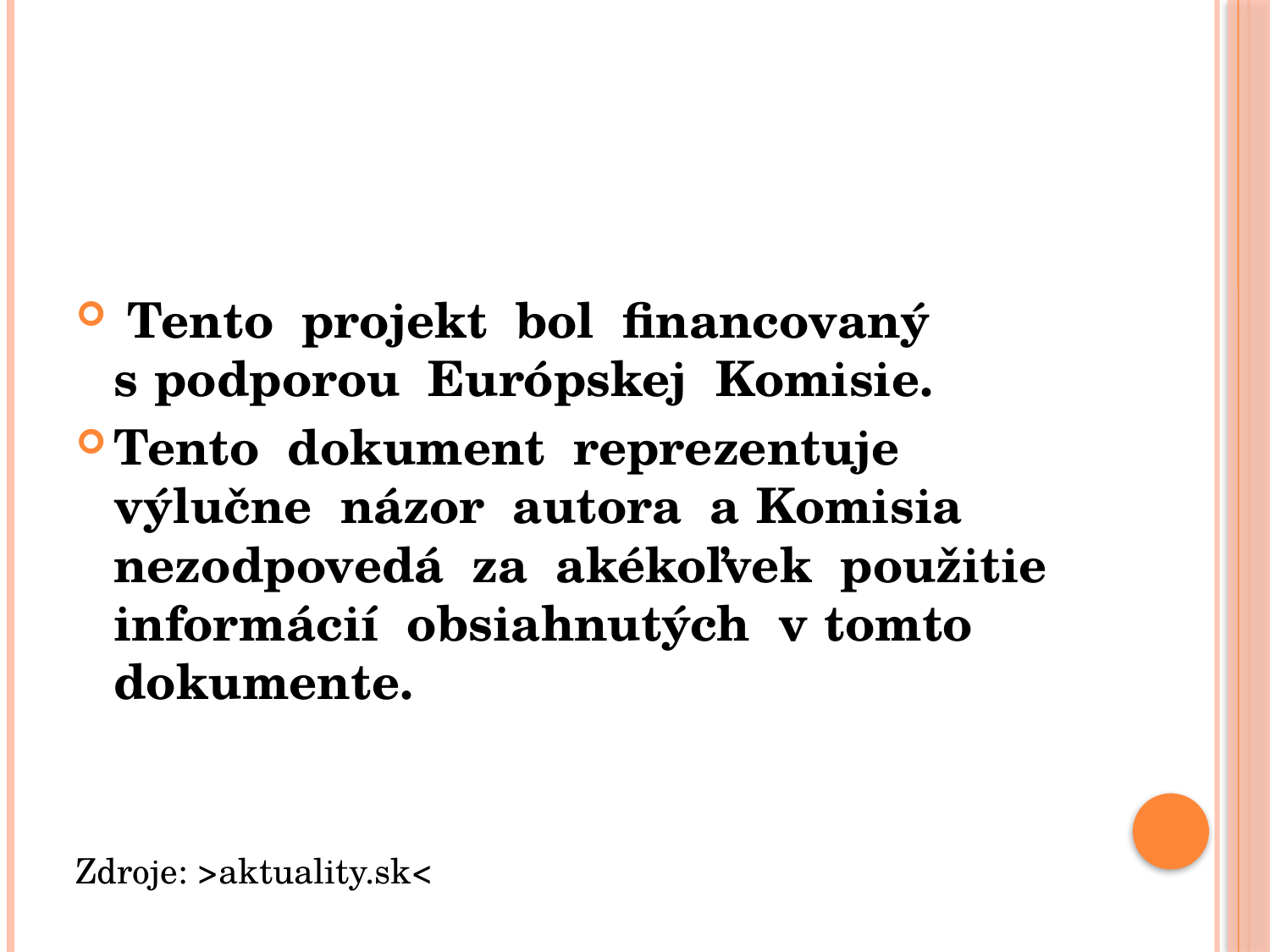

#

 Tento  projekt  bol  financovaný  s podporou  Európskej  Komisie.
Tento  dokument  reprezentuje  výlučne  názor  autora  a Komisia  nezodpovedá  za  akékoľvek  použitie  informácií  obsiahnutých  v tomto  dokumente.

Zdroje: >aktuality.sk<